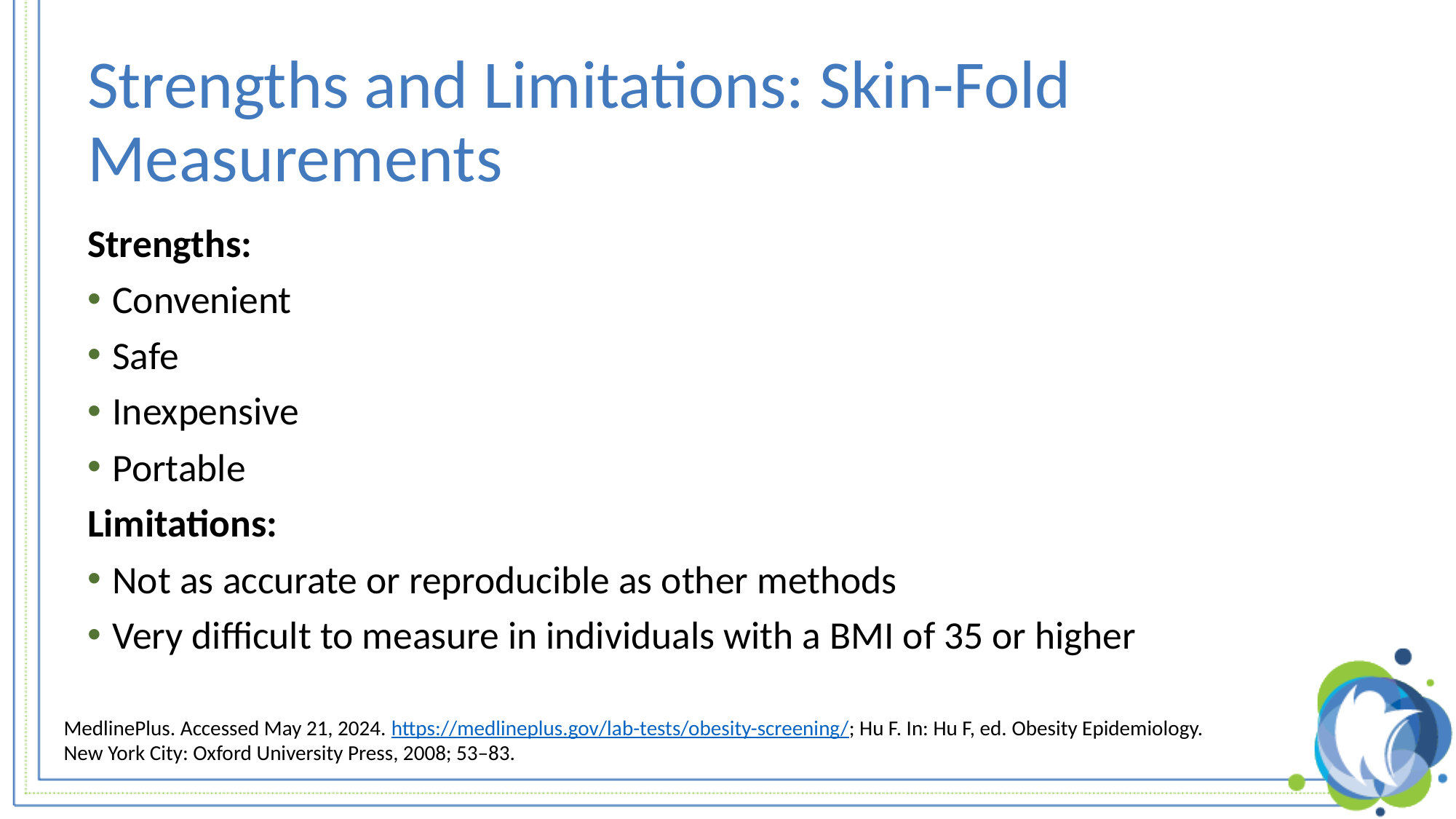

# Strengths and Limitations: Skin-Fold Measurements
Strengths:
Convenient
Safe
Inexpensive
Portable
Limitations:
Not as accurate or reproducible as other methods
Very difficult to measure in individuals with a BMI of 35 or higher

MedlinePlus. Accessed May 21, 2024. https://medlineplus.gov/lab-tests/obesity-screening/; Hu F. In: Hu F, ed. Obesity Epidemiology. New York City: Oxford University Press, 2008; 53–83.